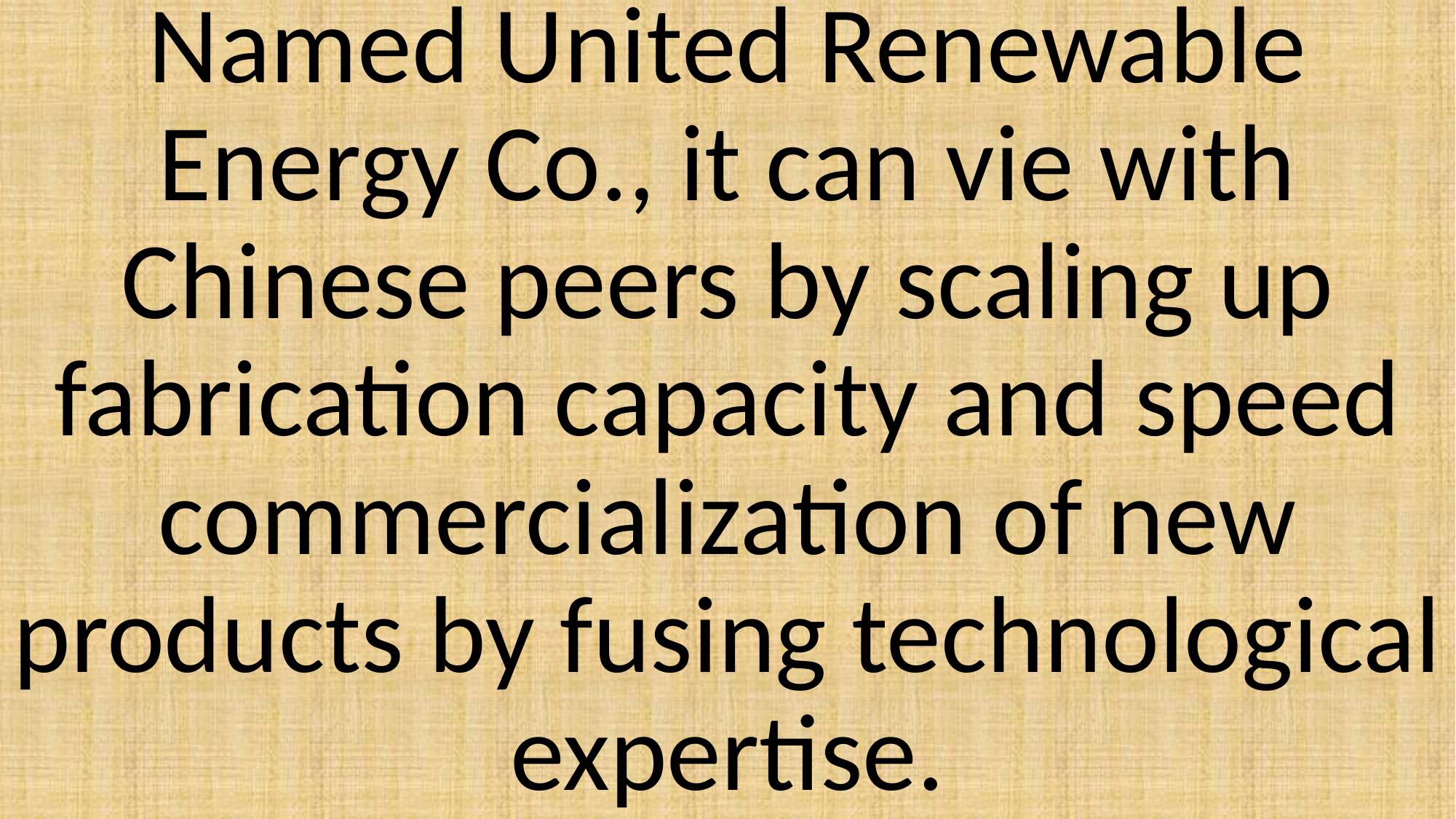

# Named United Renewable Energy Co., it can vie with Chinese peers by scaling up fabrication capacity and speed commercialization of new products by fusing technological expertise.